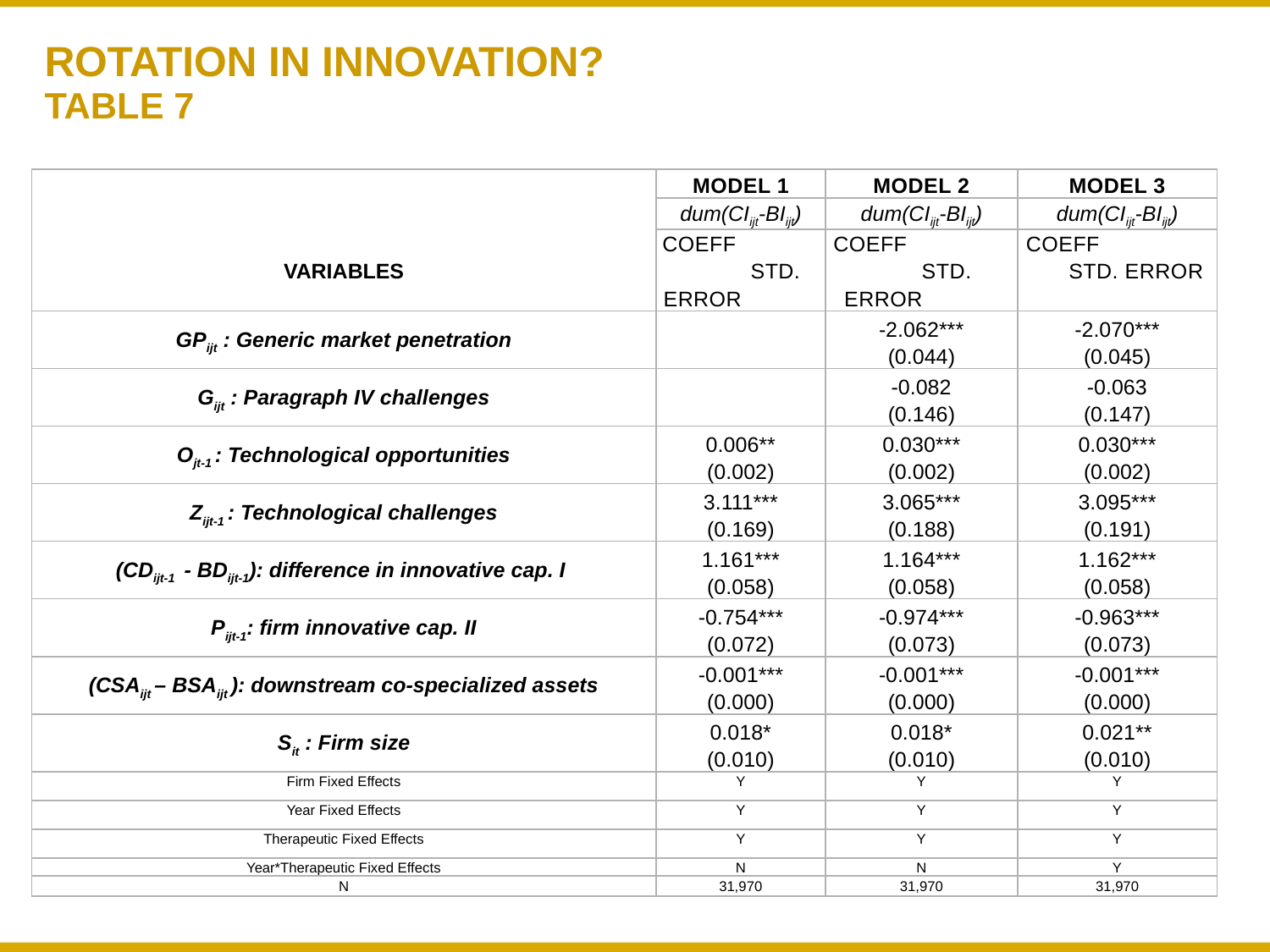

# Rotation in Innovation? Table 7
| VARIABLES | Model 1 | Model 2 | Model 3 |
| --- | --- | --- | --- |
|  | dum(CIijt-BIijt) | dum(CIijt-BIijt) | dum(CIijt-BIijt) |
|  | Coeff Std. Error | Coeff Std. Error | Coeff Std. Error |
| GPijt : Generic market penetration |  | -2.062\*\*\* (0.044) | -2.070\*\*\* (0.045) |
| Gijt : Paragraph IV challenges |  | -0.082 (0.146) | -0.063 (0.147) |
| Ojt-1 : Technological opportunities | 0.006\*\* (0.002) | 0.030\*\*\* (0.002) | 0.030\*\*\* (0.002) |
| Zijt-1 : Technological challenges | 3.111\*\*\* (0.169) | 3.065\*\*\* (0.188) | 3.095\*\*\* (0.191) |
| (CDijt-1 - BDijt-1): difference in innovative cap. I | 1.161\*\*\* (0.058) | 1.164\*\*\* (0.058) | 1.162\*\*\* (0.058) |
| Pijt-1: firm innovative cap. II | -0.754\*\*\* (0.072) | -0.974\*\*\* (0.073) | -0.963\*\*\* (0.073) |
| (CSAijt – BSAijt ): downstream co-specialized assets | -0.001\*\*\* (0.000) | -0.001\*\*\* (0.000) | -0.001\*\*\* (0.000) |
| Sit : Firm size | 0.018\* (0.010) | 0.018\* (0.010) | 0.021\*\* (0.010) |
| Firm Fixed Effects | Y | Y | Y |
| Year Fixed Effects | Y | Y | Y |
| Therapeutic Fixed Effects | Y | Y | Y |
| Year\*Therapeutic Fixed Effects | N | N | Y |
| N | 31,970 | 31,970 | 31,970 |